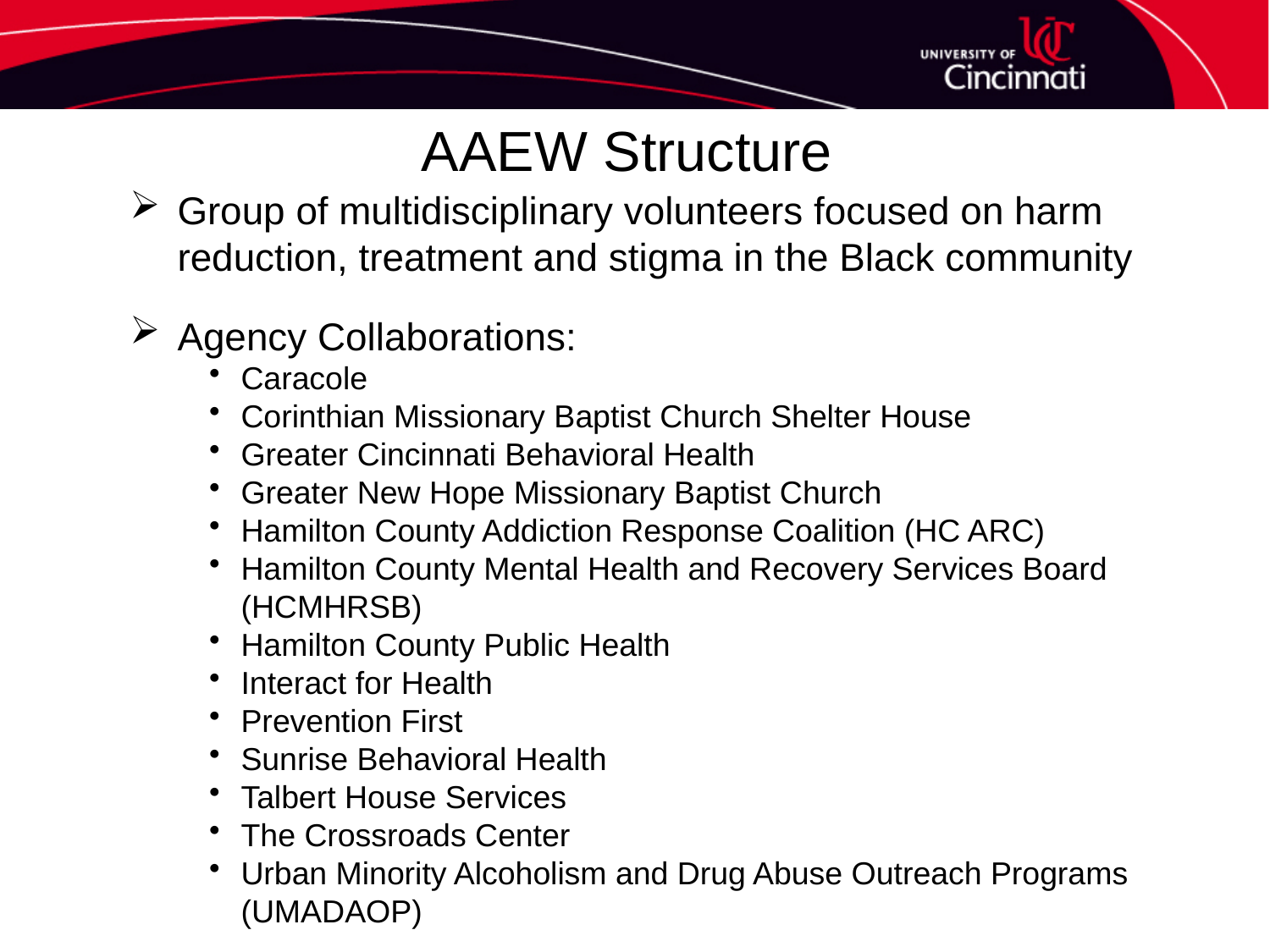

# AAEW Structure
Group of multidisciplinary volunteers focused on harm reduction, treatment and stigma in the Black community

Agency Collaborations:
Caracole
Corinthian Missionary Baptist Church Shelter House
Greater Cincinnati Behavioral Health
Greater New Hope Missionary Baptist Church
Hamilton County Addiction Response Coalition (HC ARC)
Hamilton County Mental Health and Recovery Services Board (HCMHRSB)
Hamilton County Public Health
Interact for Health
Prevention First
Sunrise Behavioral Health
Talbert House Services
The Crossroads Center
Urban Minority Alcoholism and Drug Abuse Outreach Programs (UMADAOP)